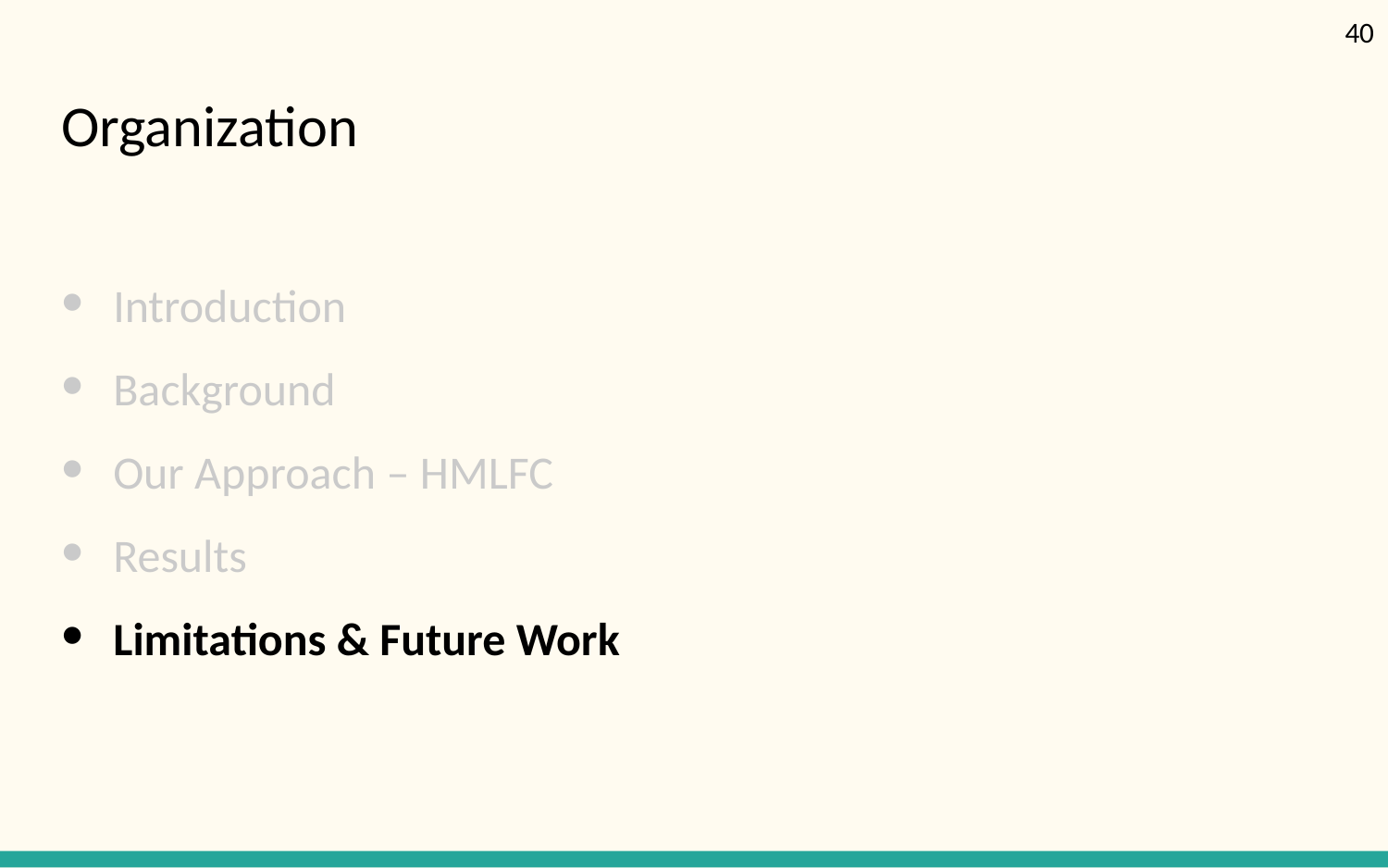

40
# Organization
Introduction
Background
Our Approach – HMLFC
Results
Limitations & Future Work